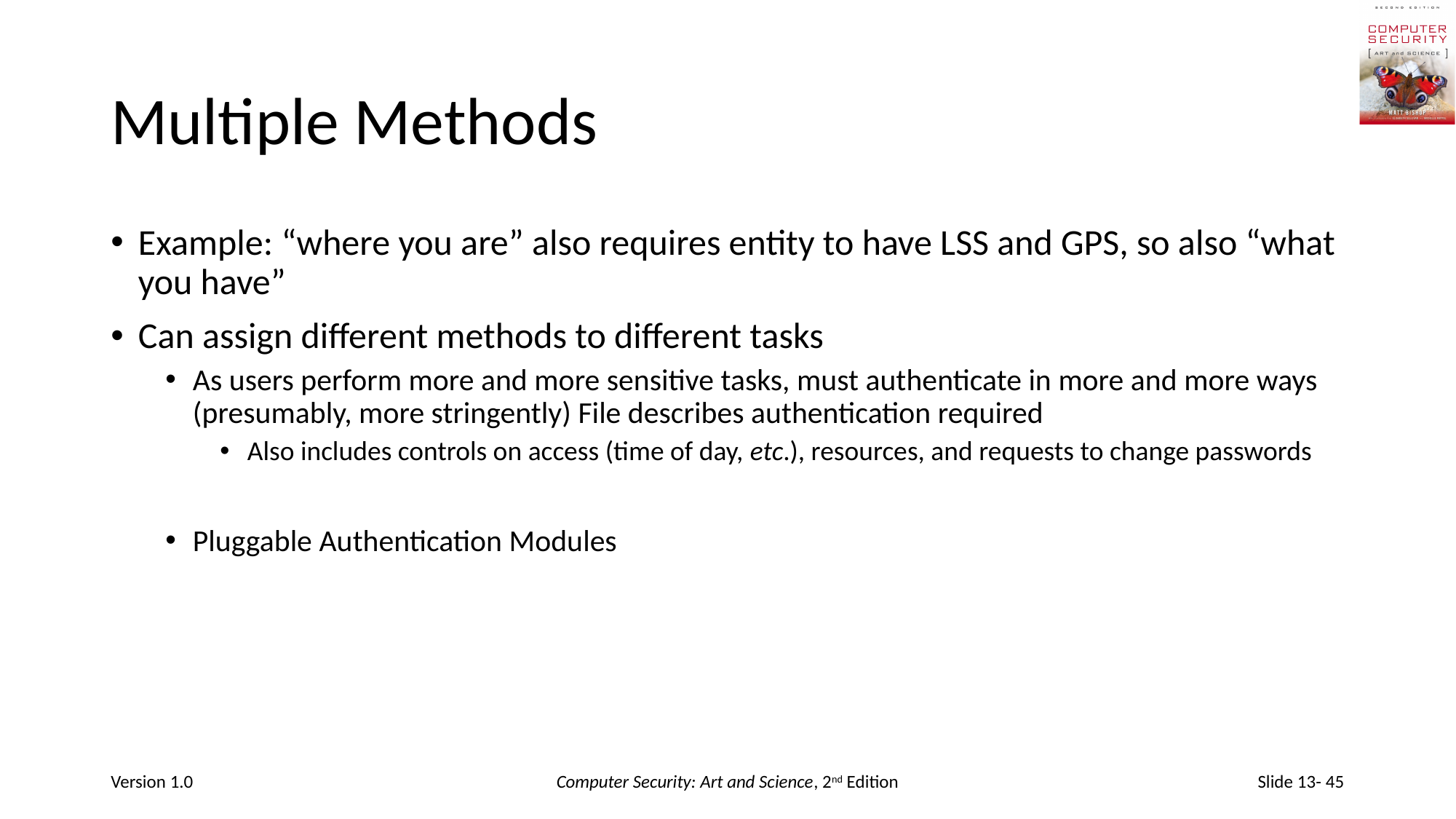

# Multiple Methods
Example: “where you are” also requires entity to have LSS and GPS, so also “what you have”
Can assign different methods to different tasks
As users perform more and more sensitive tasks, must authenticate in more and more ways (presumably, more stringently) File describes authentication required
Also includes controls on access (time of day, etc.), resources, and requests to change passwords

Pluggable Authentication Modules
Version 1.0
Computer Security: Art and Science, 2nd Edition
Slide 13- 45